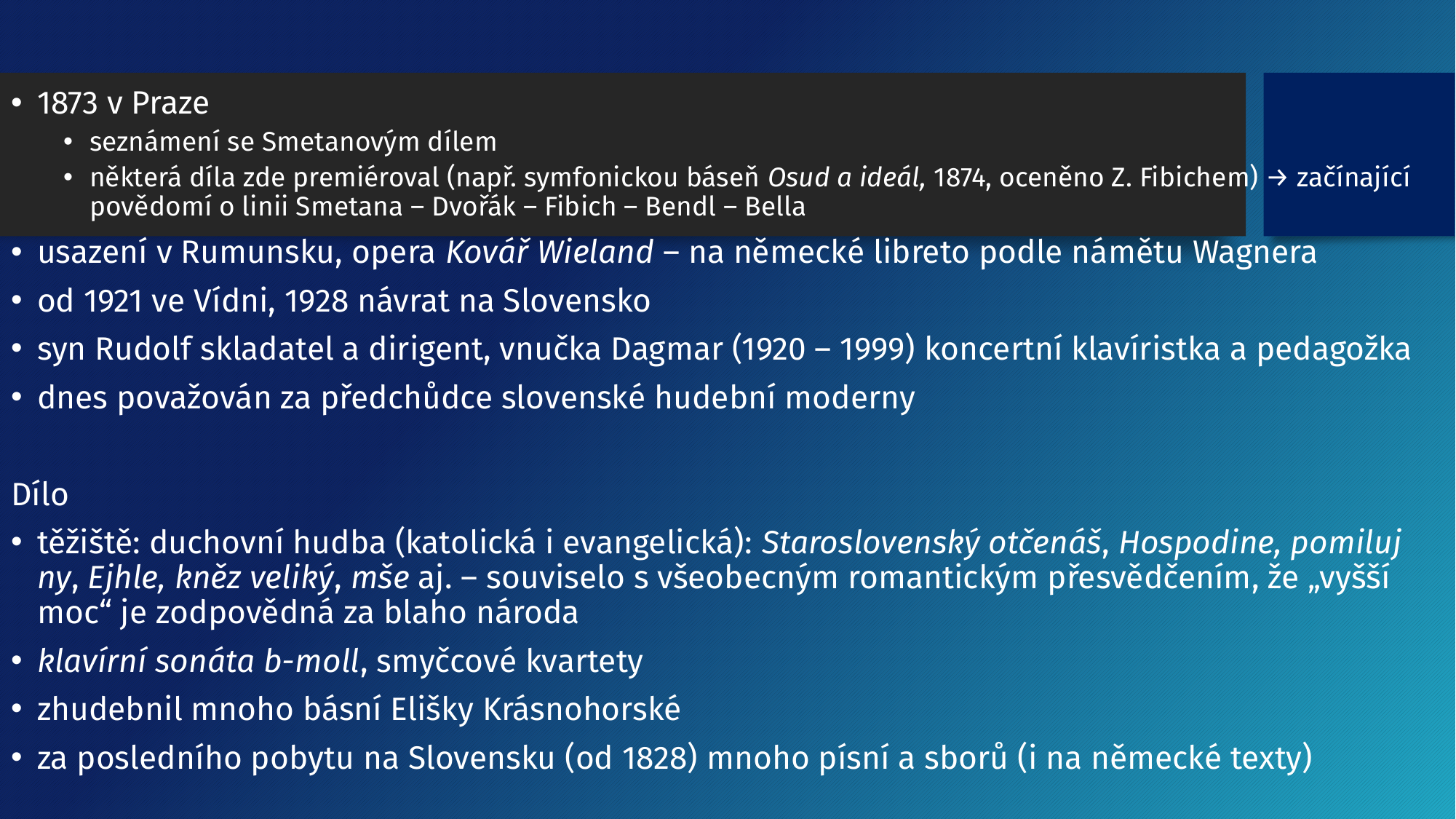

1873 v Praze
seznámení se Smetanovým dílem
některá díla zde premiéroval (např. symfonickou báseň Osud a ideál, 1874, oceněno Z. Fibichem) → začínající povědomí o linii Smetana – Dvořák – Fibich – Bendl – Bella
usazení v Rumunsku, opera Kovář Wieland – na německé libreto podle námětu Wagnera
od 1921 ve Vídni, 1928 návrat na Slovensko
syn Rudolf skladatel a dirigent, vnučka Dagmar (1920 – 1999) koncertní klavíristka a pedagožka
dnes považován za předchůdce slovenské hudební moderny

Dílo
těžiště: duchovní hudba (katolická i evangelická): Staroslovenský otčenáš, Hospodine, pomiluj ny, Ejhle, kněz veliký, mše aj. – souviselo s všeobecným romantickým přesvědčením, že „vyšší moc“ je zodpovědná za blaho národa
klavírní sonáta b-moll, smyčcové kvartety
zhudebnil mnoho básní Elišky Krásnohorské
za posledního pobytu na Slovensku (od 1828) mnoho písní a sborů (i na německé texty)